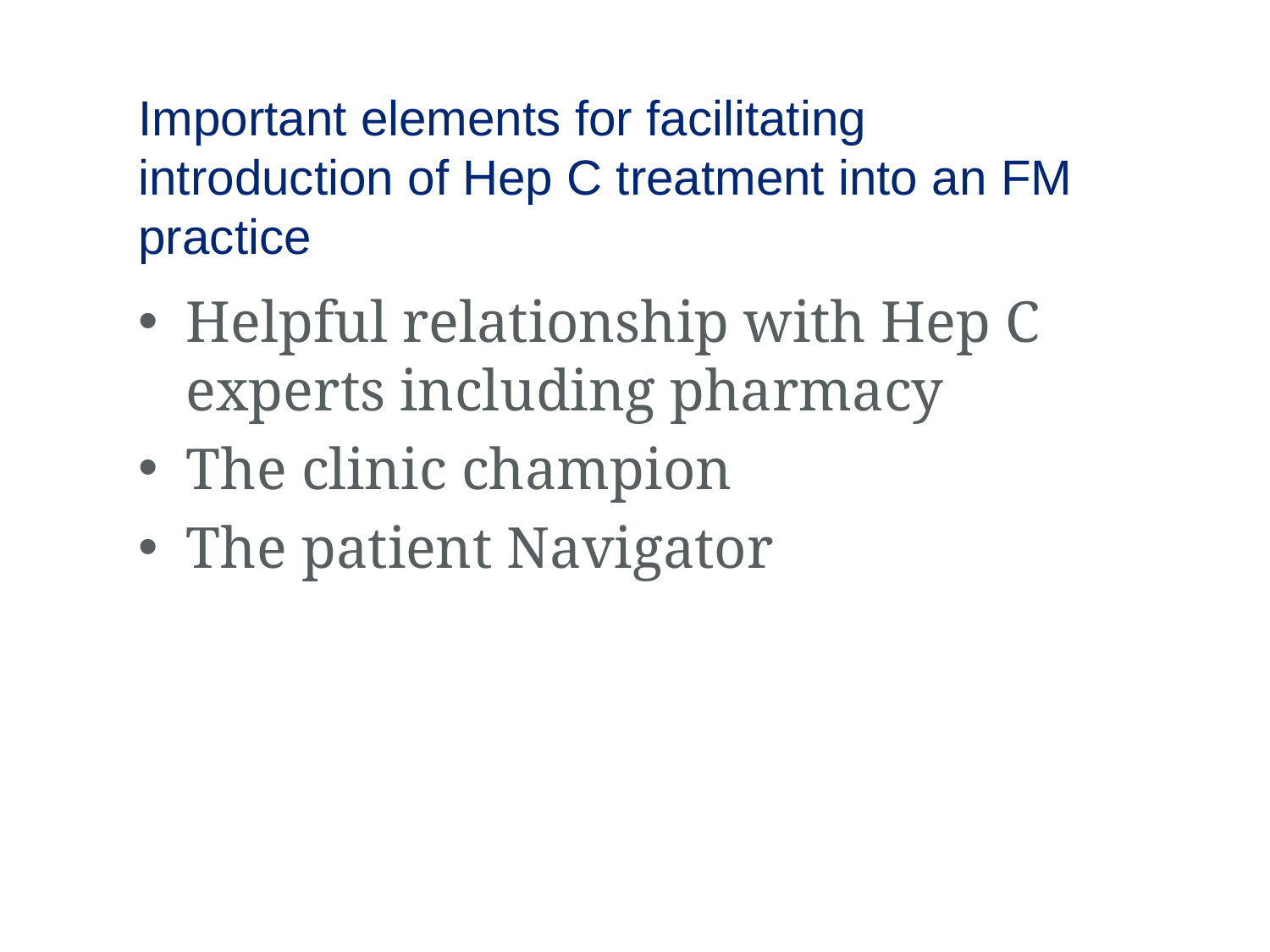

# Important elements for facilitating introduction of Hep C treatment into an FM practice
Helpful relationship with Hep C experts including pharmacy
The clinic champion
The patient Navigator